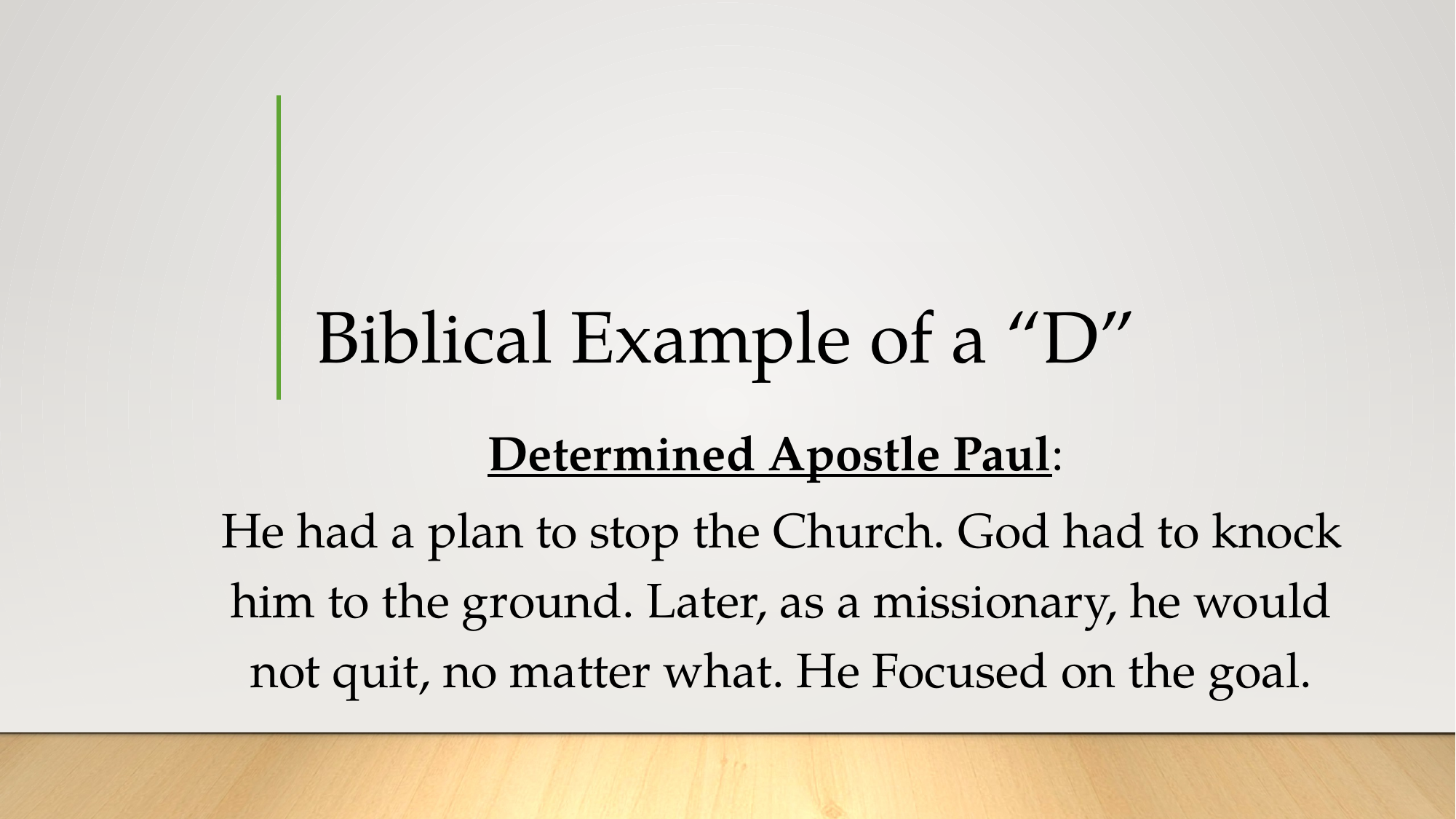

# Biblical Example of a “D”
Determined Apostle Paul:
He had a plan to stop the Church. God had to knock him to the ground. Later, as a missionary, he would not quit, no matter what. He Focused on the goal.